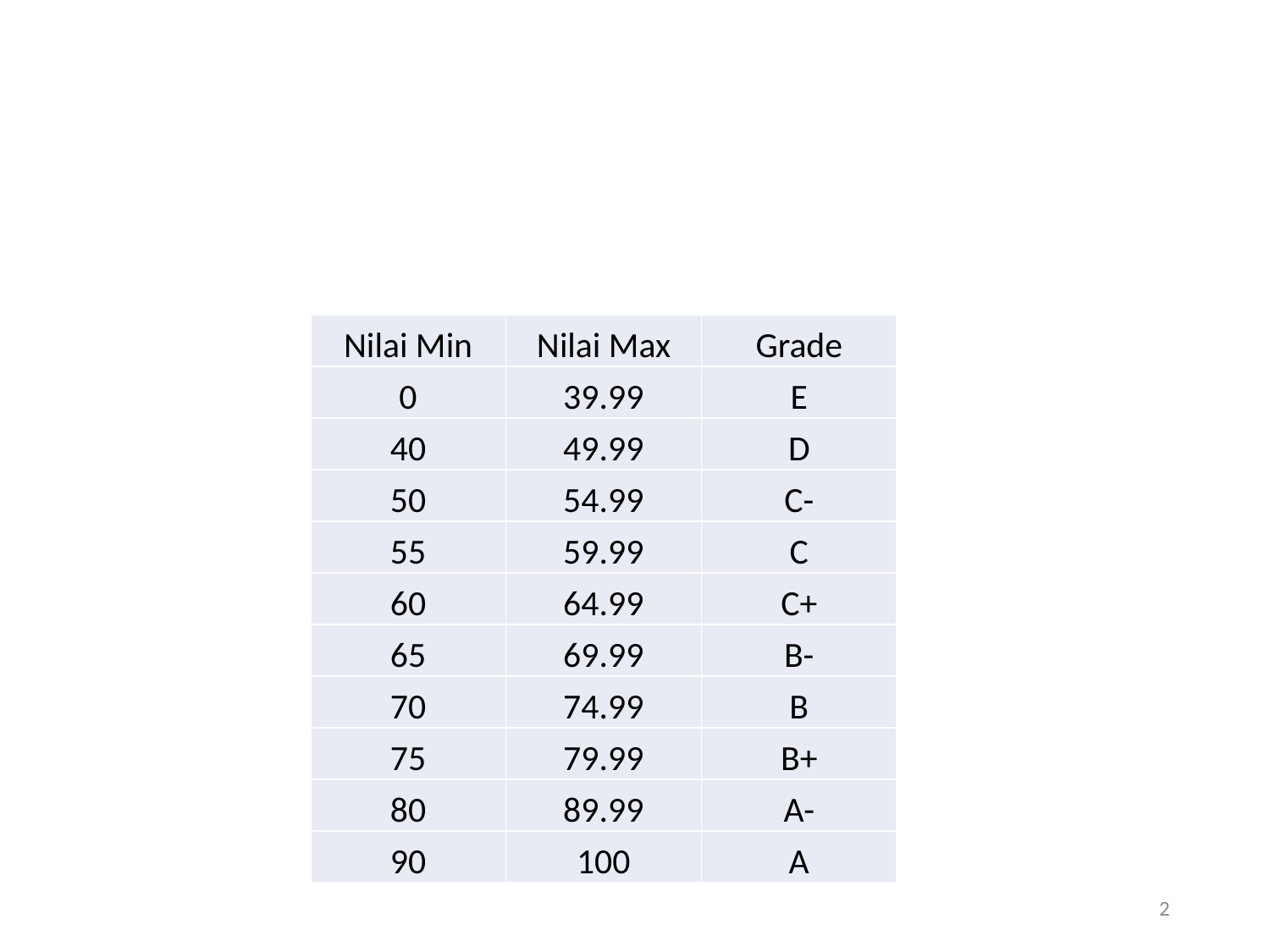

#
| Nilai Min | Nilai Max | Grade |
| --- | --- | --- |
| 0 | 39.99 | E |
| 40 | 49.99 | D |
| 50 | 54.99 | C- |
| 55 | 59.99 | C |
| 60 | 64.99 | C+ |
| 65 | 69.99 | B- |
| 70 | 74.99 | B |
| 75 | 79.99 | B+ |
| 80 | 89.99 | A- |
| 90 | 100 | A |
2